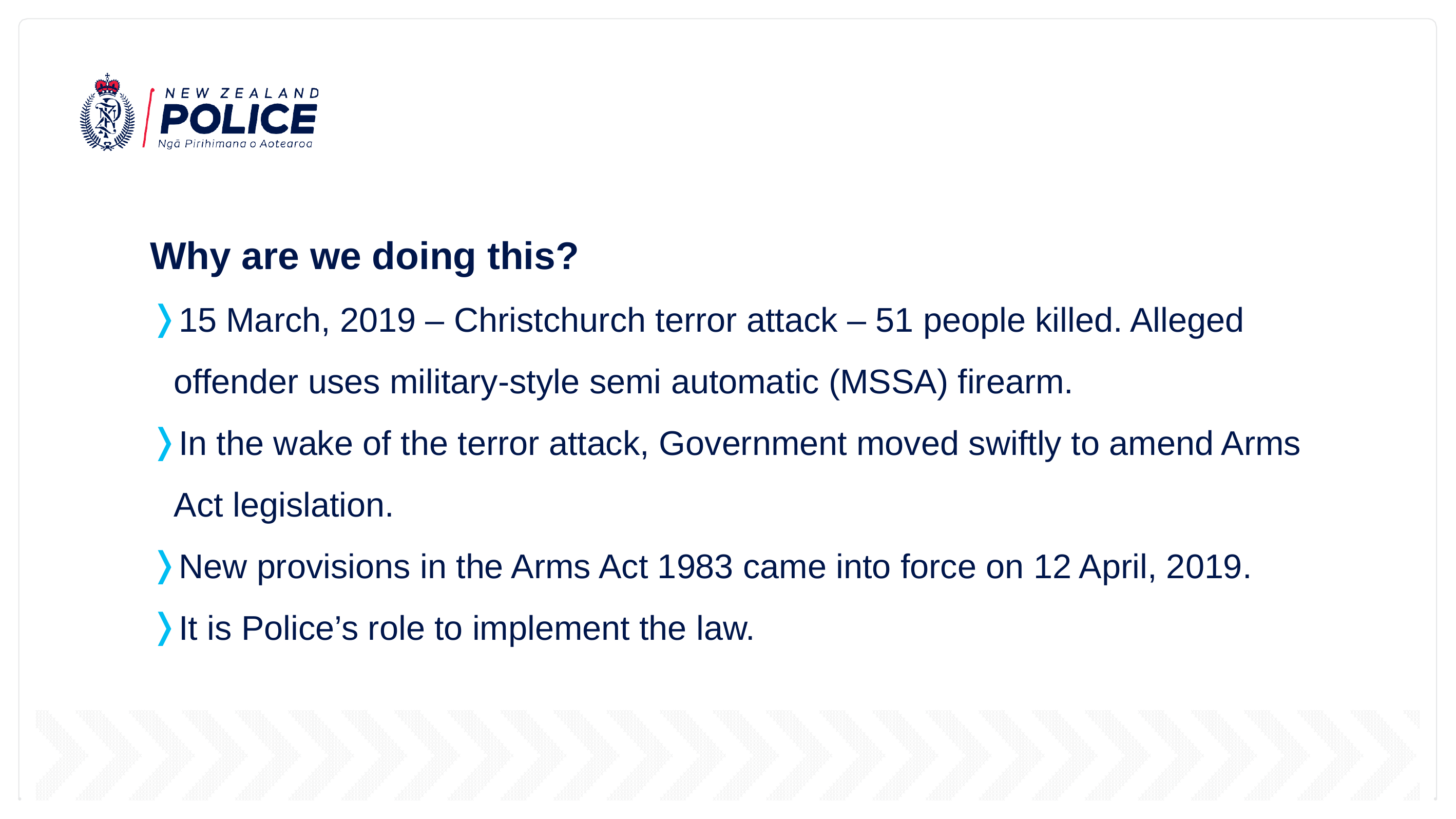

Why are we doing this?
15 March, 2019 – Christchurch terror attack – 51 people killed. Alleged offender uses military-style semi automatic (MSSA) firearm.
In the wake of the terror attack, Government moved swiftly to amend Arms Act legislation.
New provisions in the Arms Act 1983 came into force on 12 April, 2019.
It is Police’s role to implement the law.